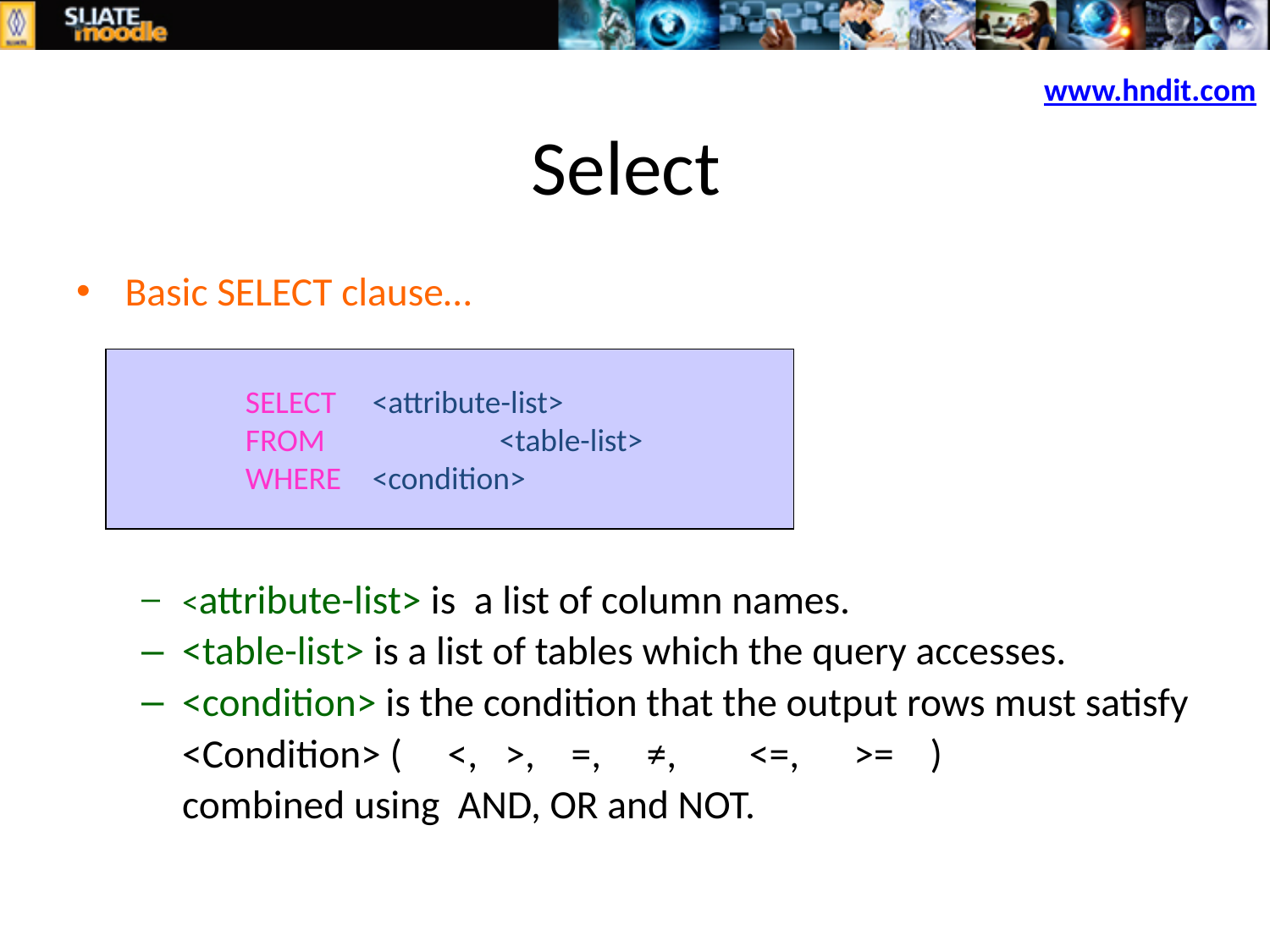

Select
Basic SELECT clause…

<attribute-list> is  a list of column names.
<table-list> is a list of tables which the query accesses.
<condition> is the condition that the output rows must satisfy
	<Condition> (     <,   >,    =,     ≠,        <=,      >=    )
	combined using  AND, OR and NOT.
www.hndit.com

	SELECT 	<attribute-list>
	FROM 		<table-list>
	WHERE   	<condition>